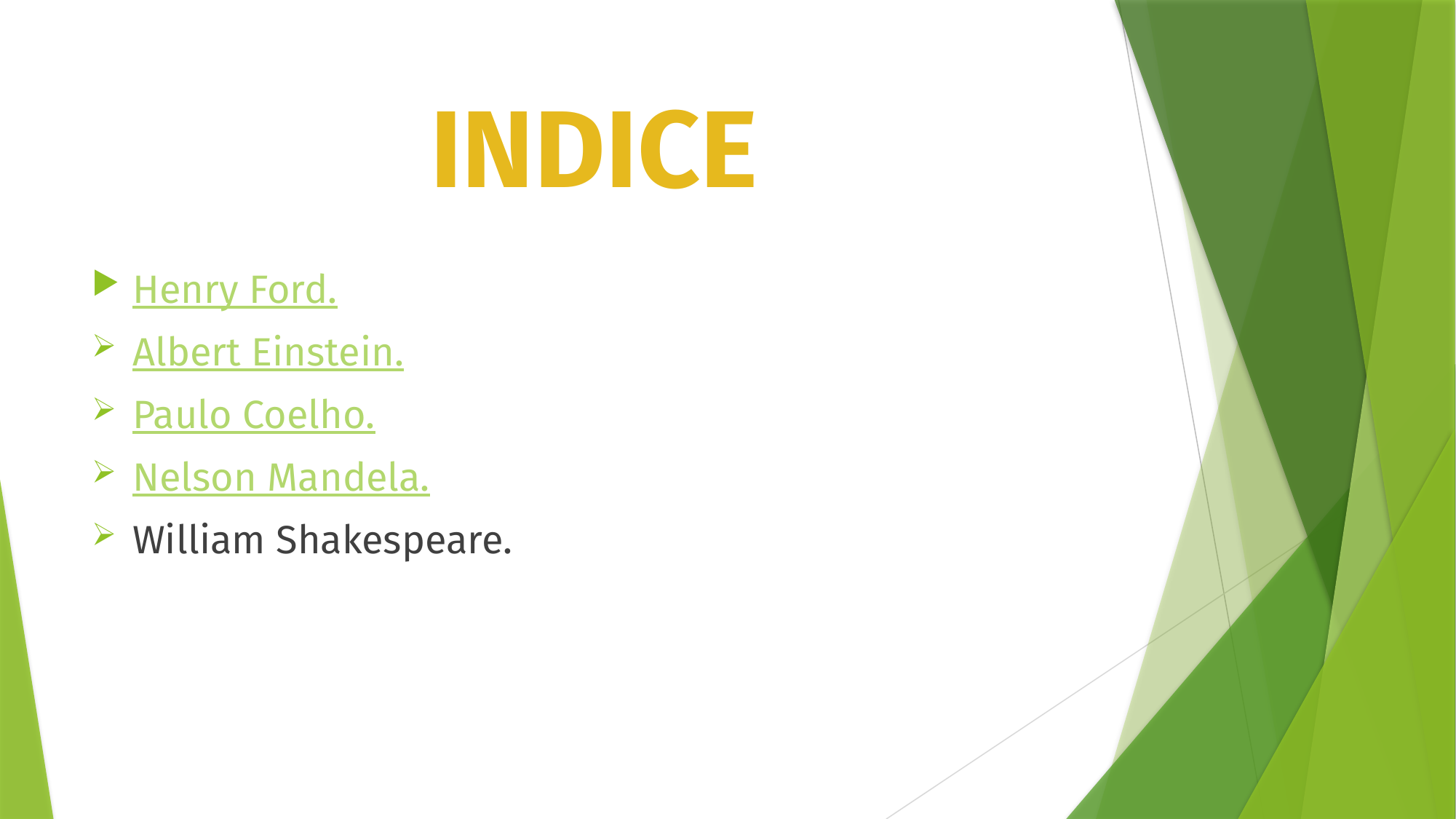

# INDICE
Henry Ford.
Albert Einstein.
Paulo Coelho.
Nelson Mandela.
William Shakespeare.